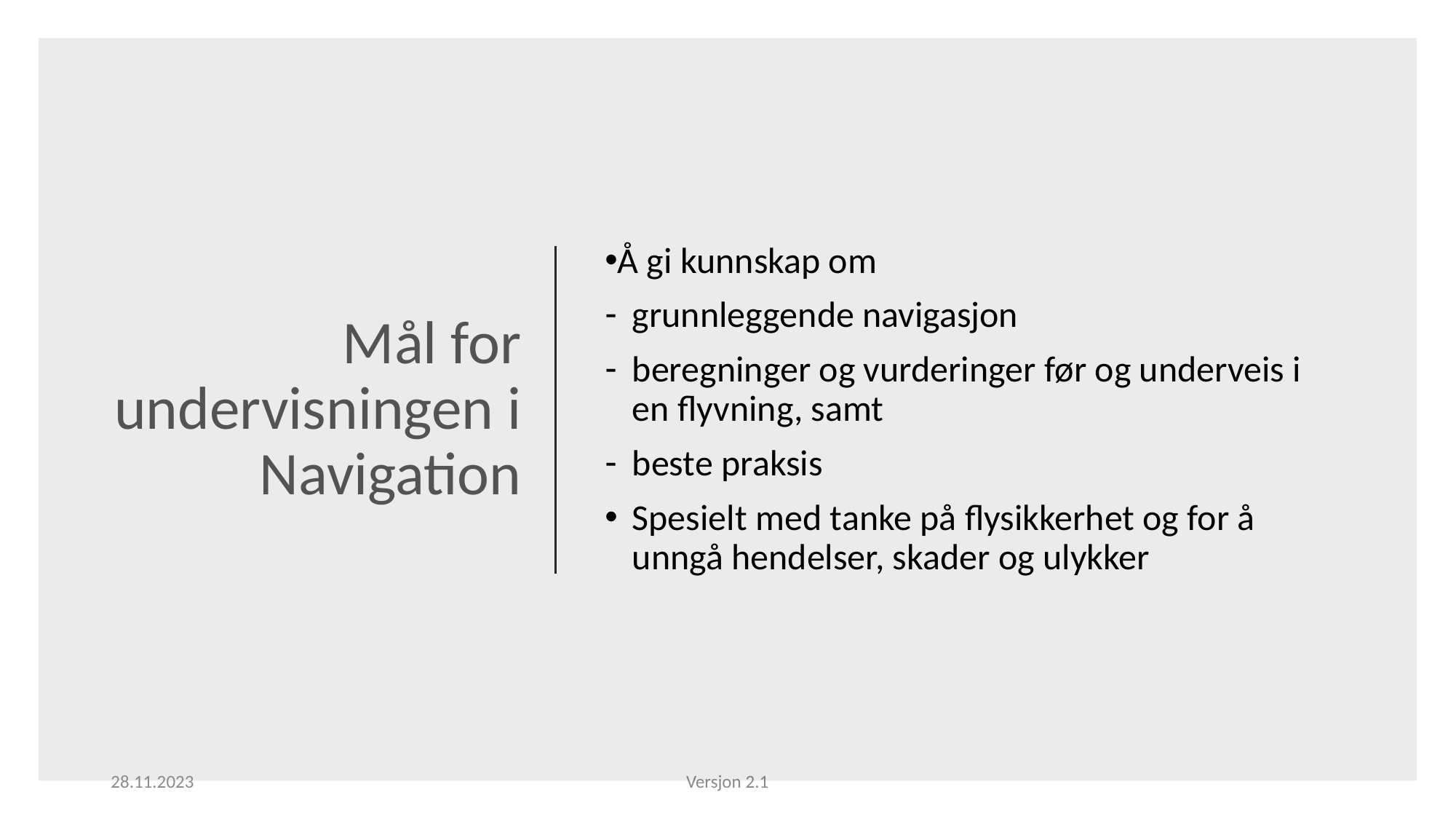

Mål for undervisningen i Navigation
Å gi kunnskap om
grunnleggende navigasjon
beregninger og vurderinger før og underveis i en flyvning, samt
beste praksis
Spesielt med tanke på flysikkerhet og for å unngå hendelser, skader og ulykker
28.11.2023
Versjon 2.1